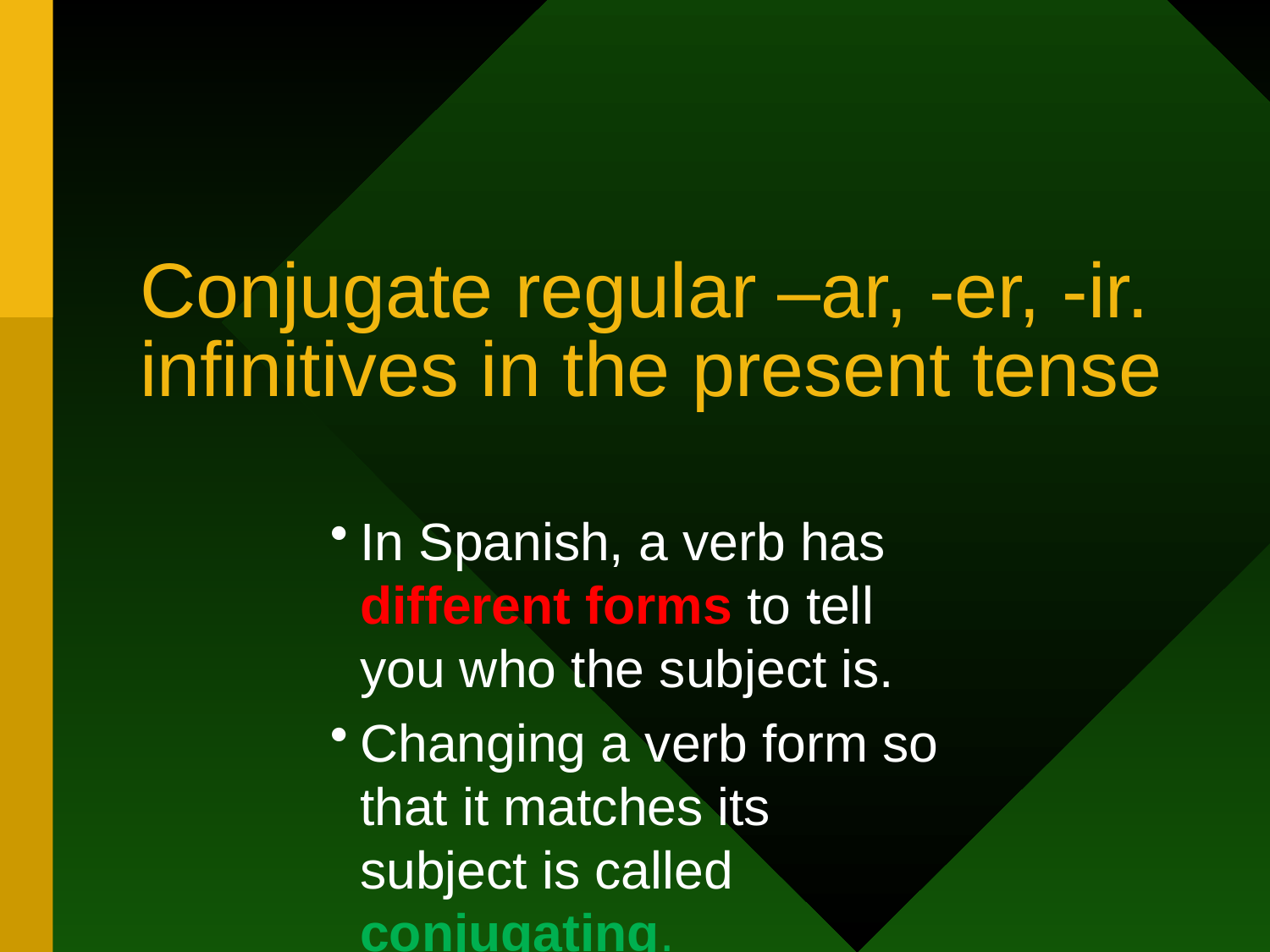

# Conjugate regular –ar, -er, -ir. infinitives in the present tense

In Spanish, a verb has different forms to tell you who the subject is.
Changing a verb form so that it matches its subject is called conjugating.